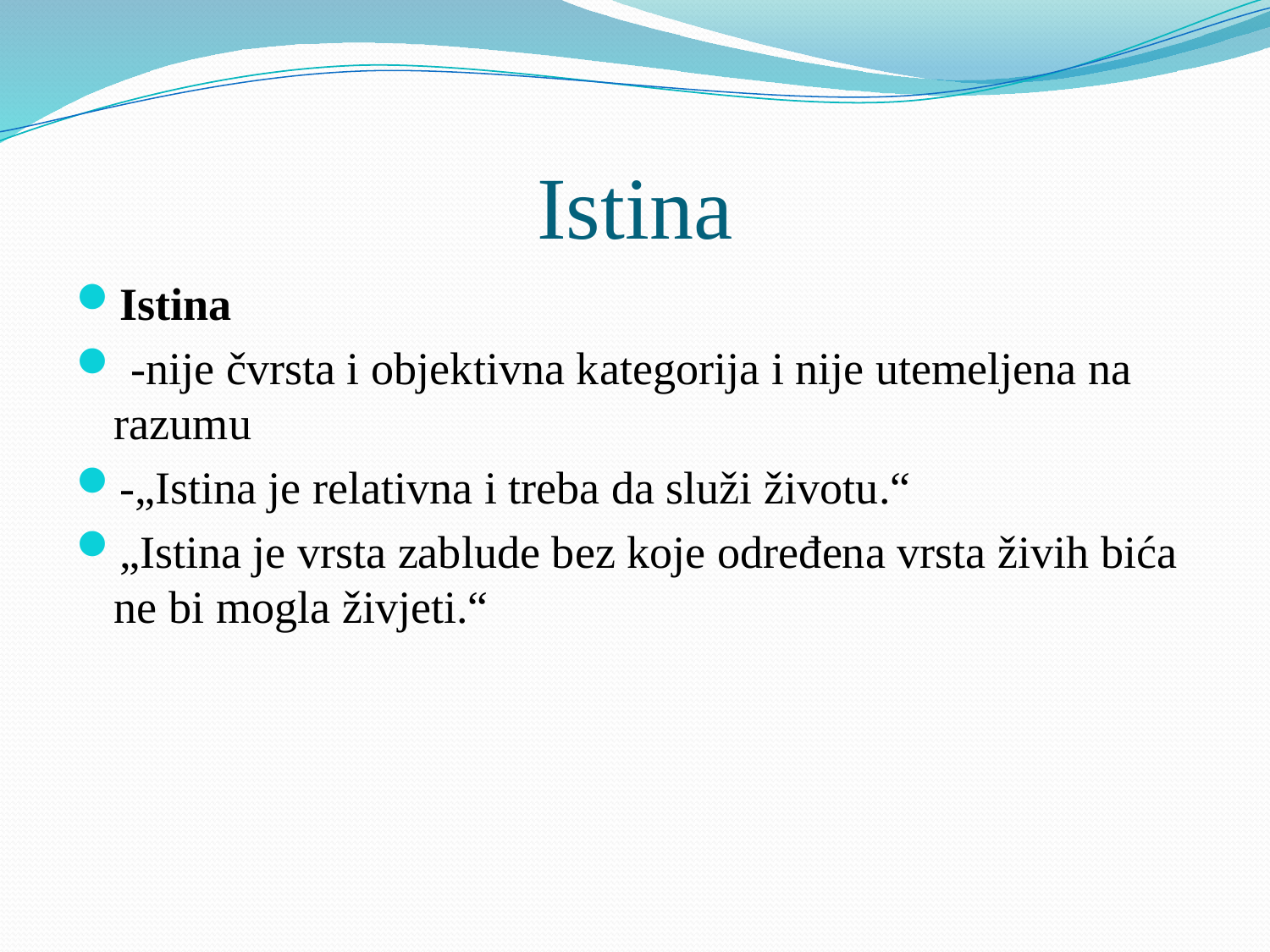

# Istina
Istina
 -nije čvrsta i objektivna kategorija i nije utemeljena na razumu
-„Istina je relativna i treba da služi životu.“
„Istina je vrsta zablude bez koje određena vrsta živih bića ne bi mogla živjeti.“